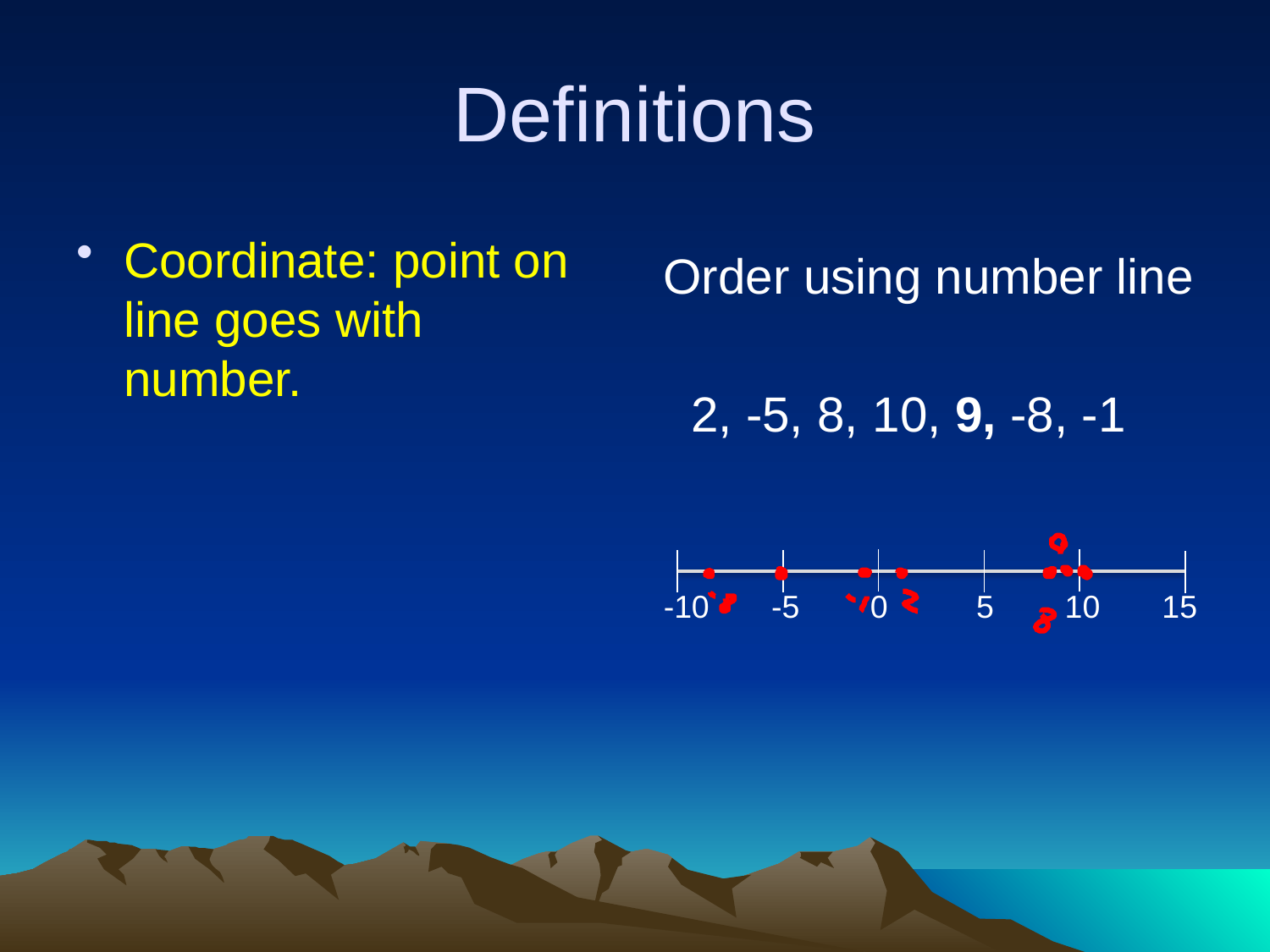

# Definitions
Coordinate: point on line goes with number.

Order using number line

  2, -5, 8, 10, 9, -8, -1

-10       -5        0          5        10       15